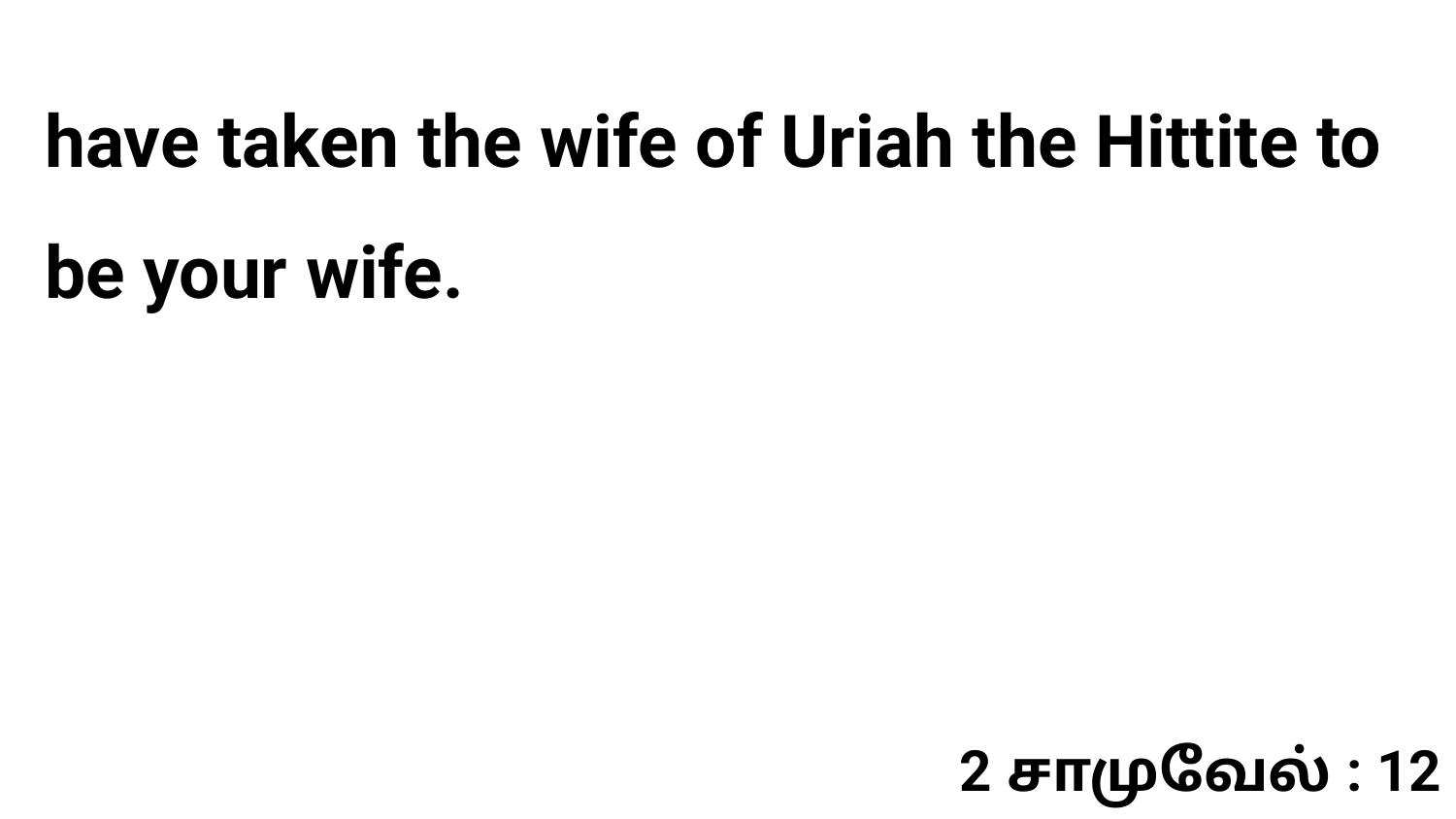

have taken the wife of Uriah the Hittite to be your wife.
2 சாமுவேல் : 12